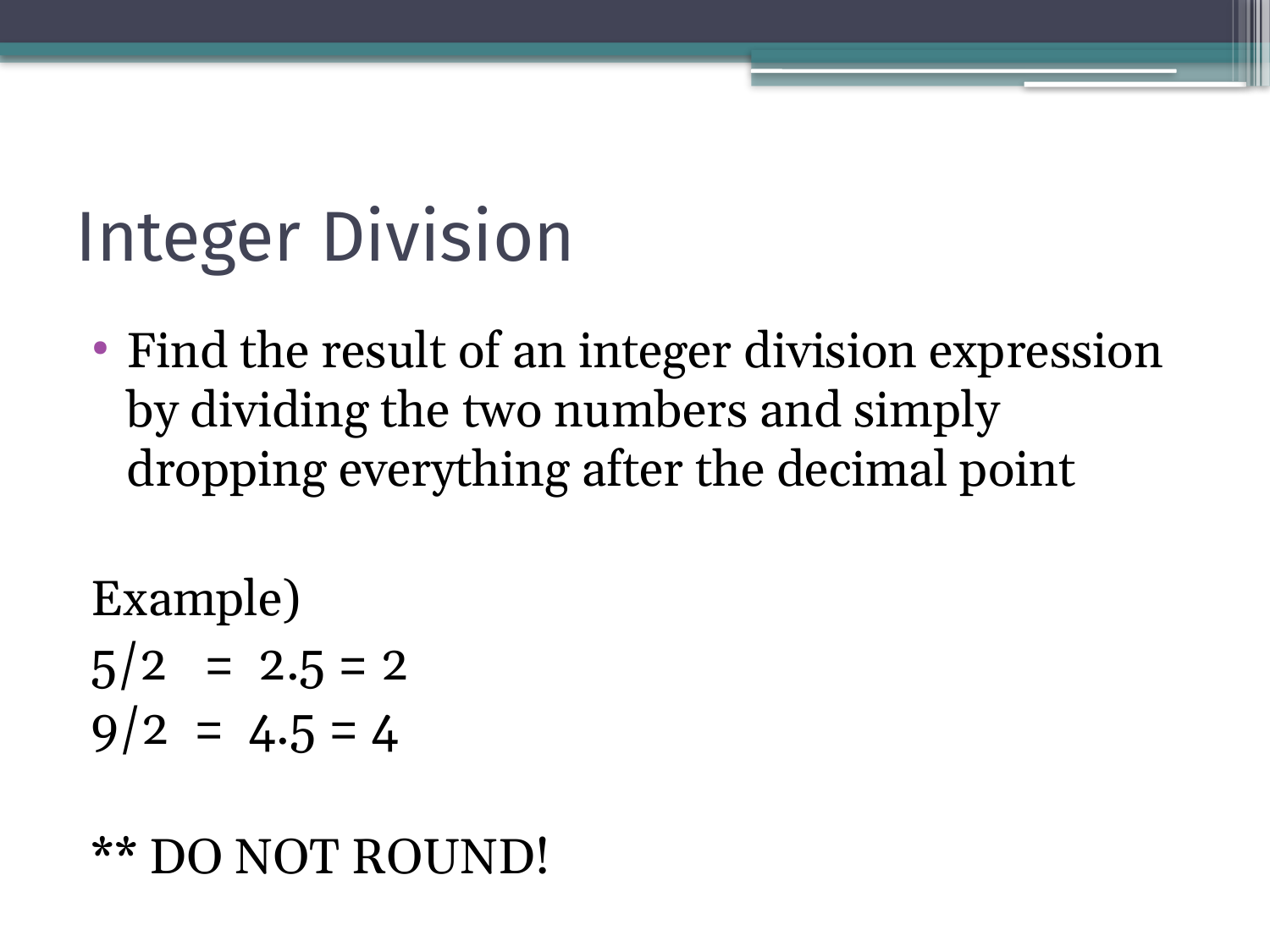

# Integer Division
Find the result of an integer division expression by dividing the two numbers and simply dropping everything after the decimal point

Example)
5/2   =  2.5 = 2
9/2  =  4.5 = 4

** DO NOT ROUND!